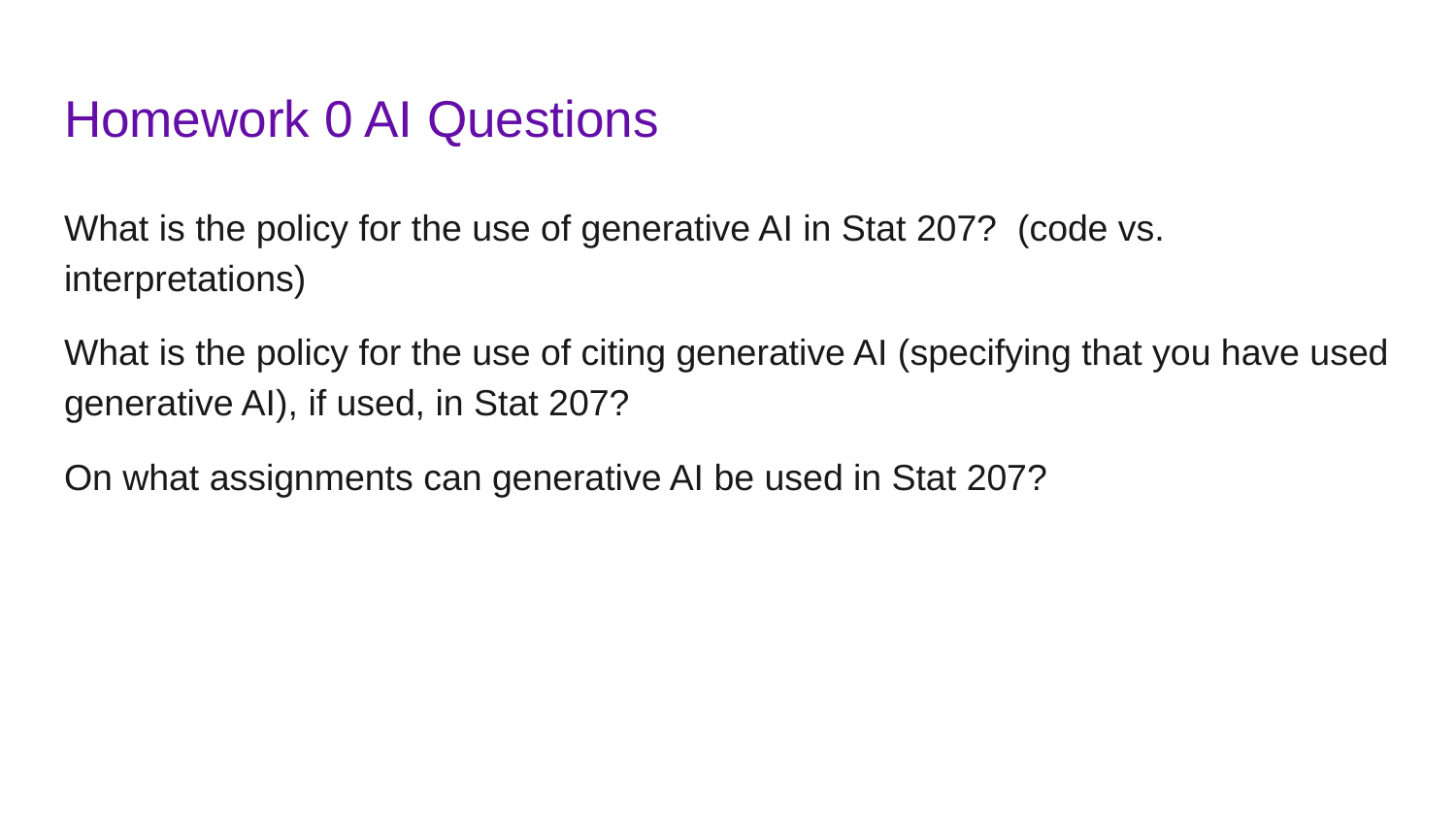

# Homework 0 AI Questions
What is the policy for the use of generative AI in Stat 207?  (code vs. interpretations)
What is the policy for the use of citing generative AI (specifying that you have used generative AI), if used, in Stat 207?
On what assignments can generative AI be used in Stat 207?